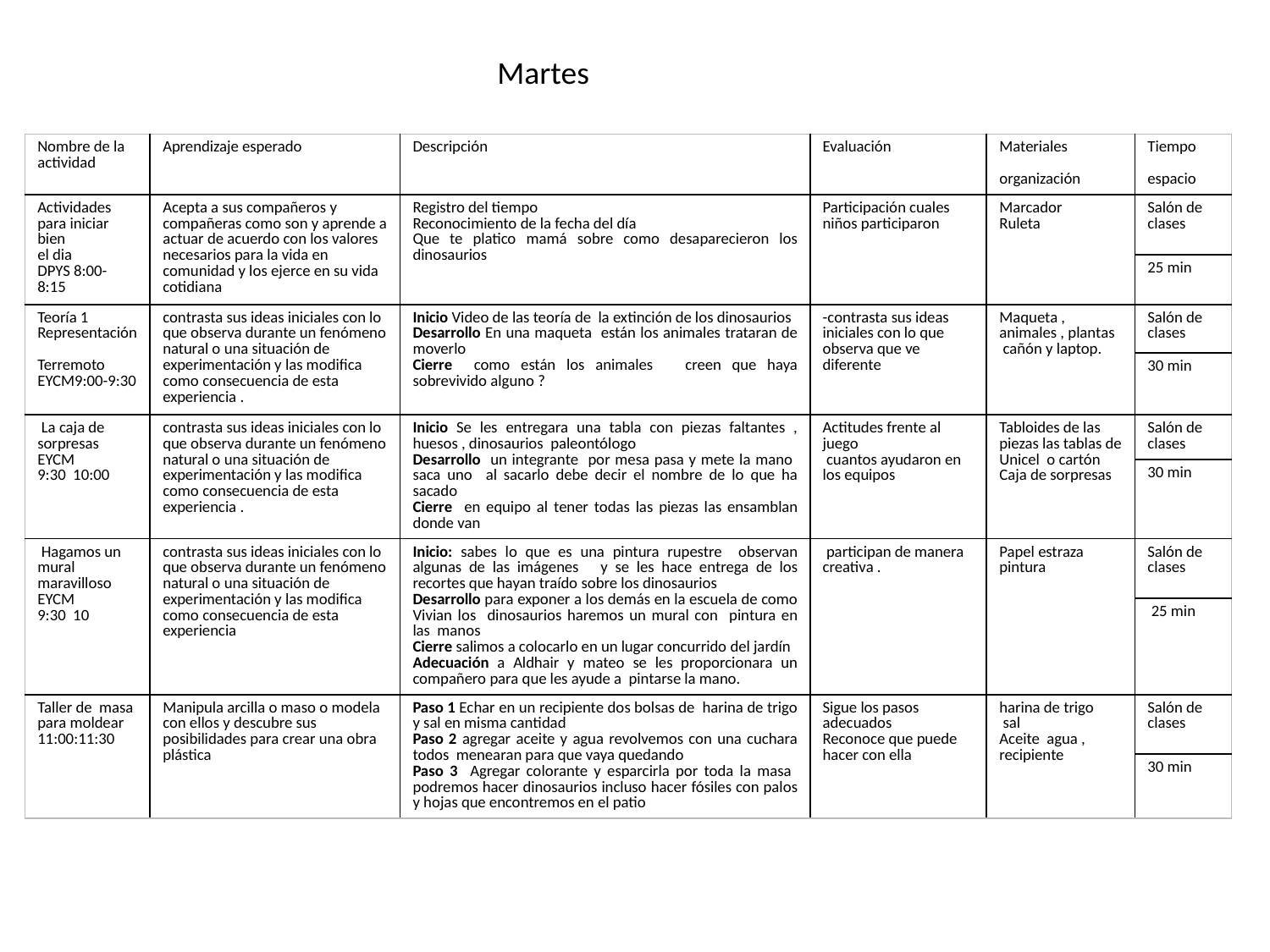

Martes
| Nombre de la actividad | Aprendizaje esperado | Descripción | Evaluación | Materiales organización | Tiempo espacio |
| --- | --- | --- | --- | --- | --- |
| Actividades para iniciar bien el dia DPYS 8:00- 8:15 | Acepta a sus compañeros y compañeras como son y aprende a actuar de acuerdo con los valores necesarios para la vida en comunidad y los ejerce en su vida cotidiana | Registro del tiempo Reconocimiento de la fecha del día Que te platico mamá sobre como desaparecieron los dinosaurios | Participación cuales niños participaron | Marcador Ruleta | Salón de clases |
|  |  |  |  |  | 25 min |
| Teoría 1 Representación Terremoto EYCM9:00-9:30 | contrasta sus ideas iniciales con lo que observa durante un fenómeno natural o una situación de experimentación y las modifica como consecuencia de esta experiencia . | Inicio Video de las teoría de la extinción de los dinosaurios Desarrollo En una maqueta están los animales trataran de moverlo Cierre como están los animales creen que haya sobrevivido alguno ? | -contrasta sus ideas iniciales con lo que observa que ve diferente | Maqueta , animales , plantas cañón y laptop. | Salón de clases |
|  |  |  |  |  | 30 min |
| La caja de sorpresas EYCM 9:30 10:00 | contrasta sus ideas iniciales con lo que observa durante un fenómeno natural o una situación de experimentación y las modifica como consecuencia de esta experiencia . | Inicio Se les entregara una tabla con piezas faltantes , huesos , dinosaurios paleontólogo Desarrollo un integrante por mesa pasa y mete la mano saca uno al sacarlo debe decir el nombre de lo que ha sacado Cierre en equipo al tener todas las piezas las ensamblan donde van | Actitudes frente al juego cuantos ayudaron en los equipos | Tabloides de las piezas las tablas de Unicel o cartón Caja de sorpresas | Salón de clases |
|  |  |  |  |  | 30 min |
| Hagamos un mural maravilloso EYCM 9:30 10 | contrasta sus ideas iniciales con lo que observa durante un fenómeno natural o una situación de experimentación y las modifica como consecuencia de esta experiencia | Inicio: sabes lo que es una pintura rupestre observan algunas de las imágenes y se les hace entrega de los recortes que hayan traído sobre los dinosaurios Desarrollo para exponer a los demás en la escuela de como Vivian los dinosaurios haremos un mural con pintura en las manos Cierre salimos a colocarlo en un lugar concurrido del jardín Adecuación a Aldhair y mateo se les proporcionara un compañero para que les ayude a pintarse la mano. | participan de manera creativa . | Papel estraza pintura | Salón de clases |
|  |  |  |  |  | 25 min |
| Taller de masa para moldear 11:00:11:30 | Manipula arcilla o maso o modela con ellos y descubre sus posibilidades para crear una obra plástica | Paso 1 Echar en un recipiente dos bolsas de harina de trigo y sal en misma cantidad Paso 2 agregar aceite y agua revolvemos con una cuchara todos menearan para que vaya quedando Paso 3 Agregar colorante y esparcirla por toda la masa podremos hacer dinosaurios incluso hacer fósiles con palos y hojas que encontremos en el patio | Sigue los pasos adecuados Reconoce que puede hacer con ella | harina de trigo sal Aceite agua , recipiente | Salón de clases |
|  |  |  |  |  | 30 min |